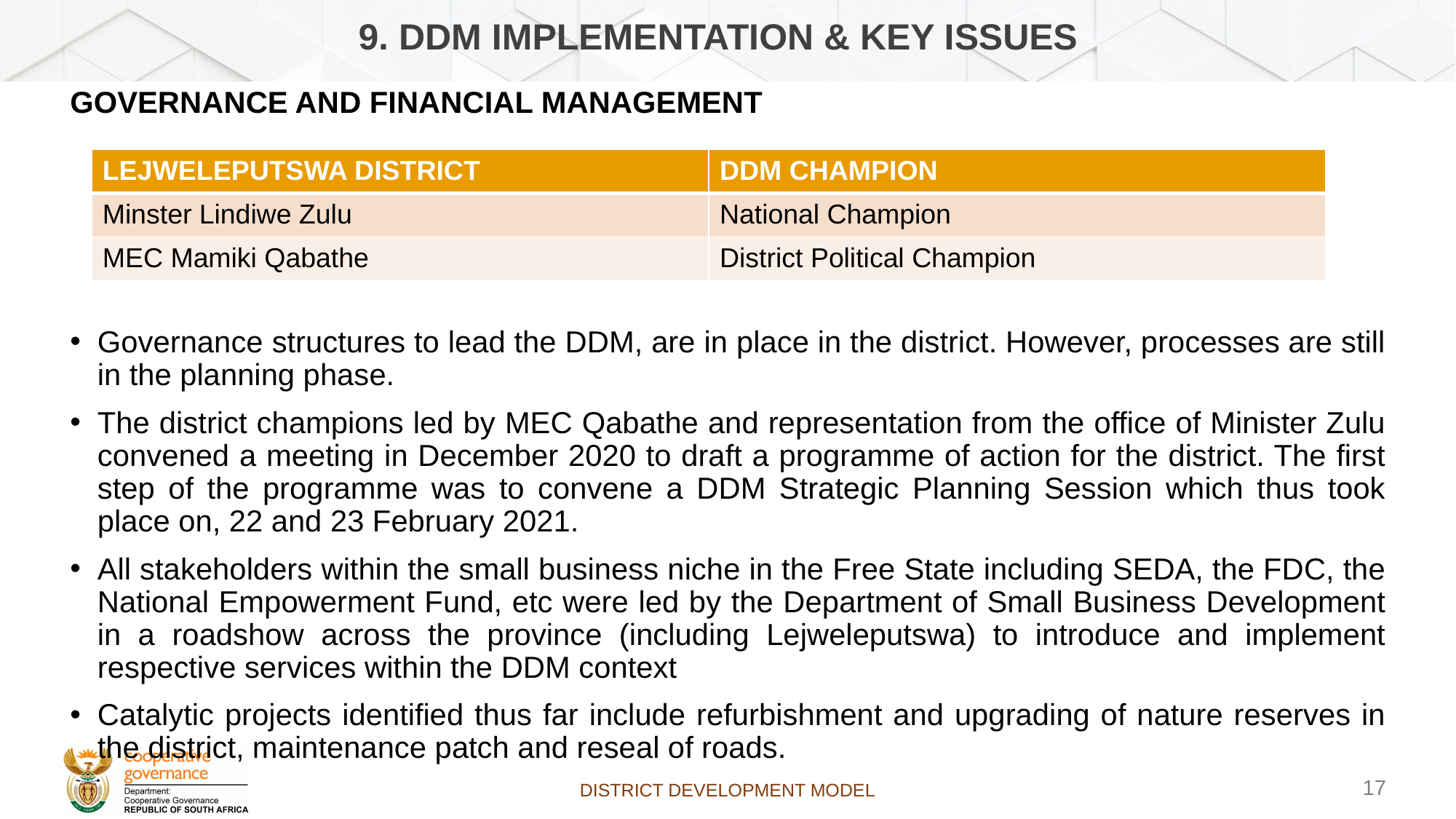

# 9. DDM IMPLEMENTATION & KEY ISSUES
GOVERNANCE AND FINANCIAL MANAGEMENT

Governance structures to lead the DDM, are in place in the district. However, processes are still in the planning phase.
The district champions led by MEC Qabathe and representation from the office of Minister Zulu convened a meeting in December 2020 to draft a programme of action for the district. The first step of the programme was to convene a DDM Strategic Planning Session which thus took place on, 22 and 23 February 2021.
All stakeholders within the small business niche in the Free State including SEDA, the FDC, the National Empowerment Fund, etc were led by the Department of Small Business Development in a roadshow across the province (including Lejweleputswa) to introduce and implement respective services within the DDM context
Catalytic projects identified thus far include refurbishment and upgrading of nature reserves in the district, maintenance patch and reseal of roads.

| LEJWELEPUTSWA DISTRICT | DDM CHAMPION |
| --- | --- |
| Minster Lindiwe Zulu | National Champion |
| MEC Mamiki Qabathe | District Political Champion |